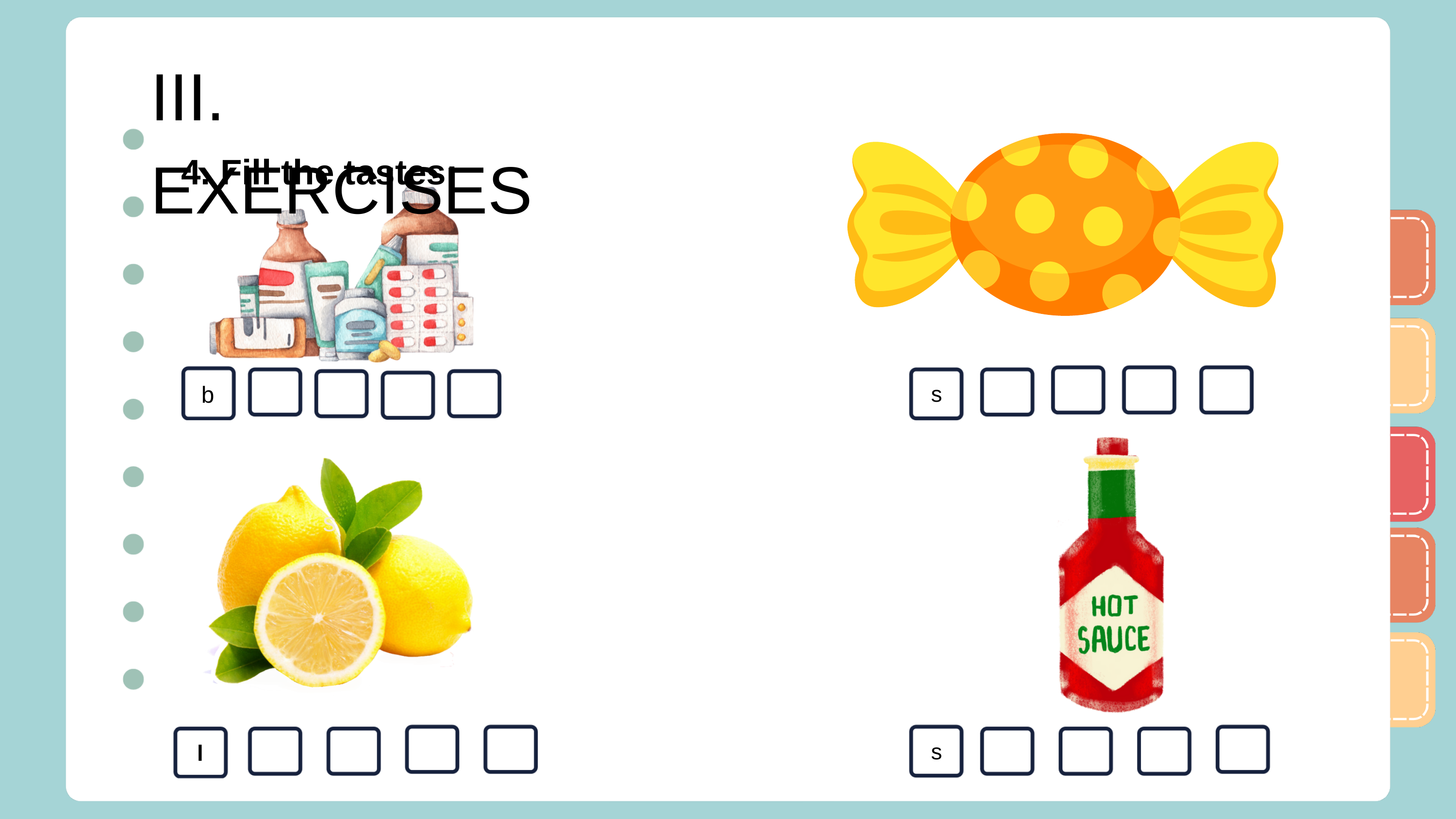

III. EXERCISES

4. Fill the tastes:

s

b
s

s
s
l